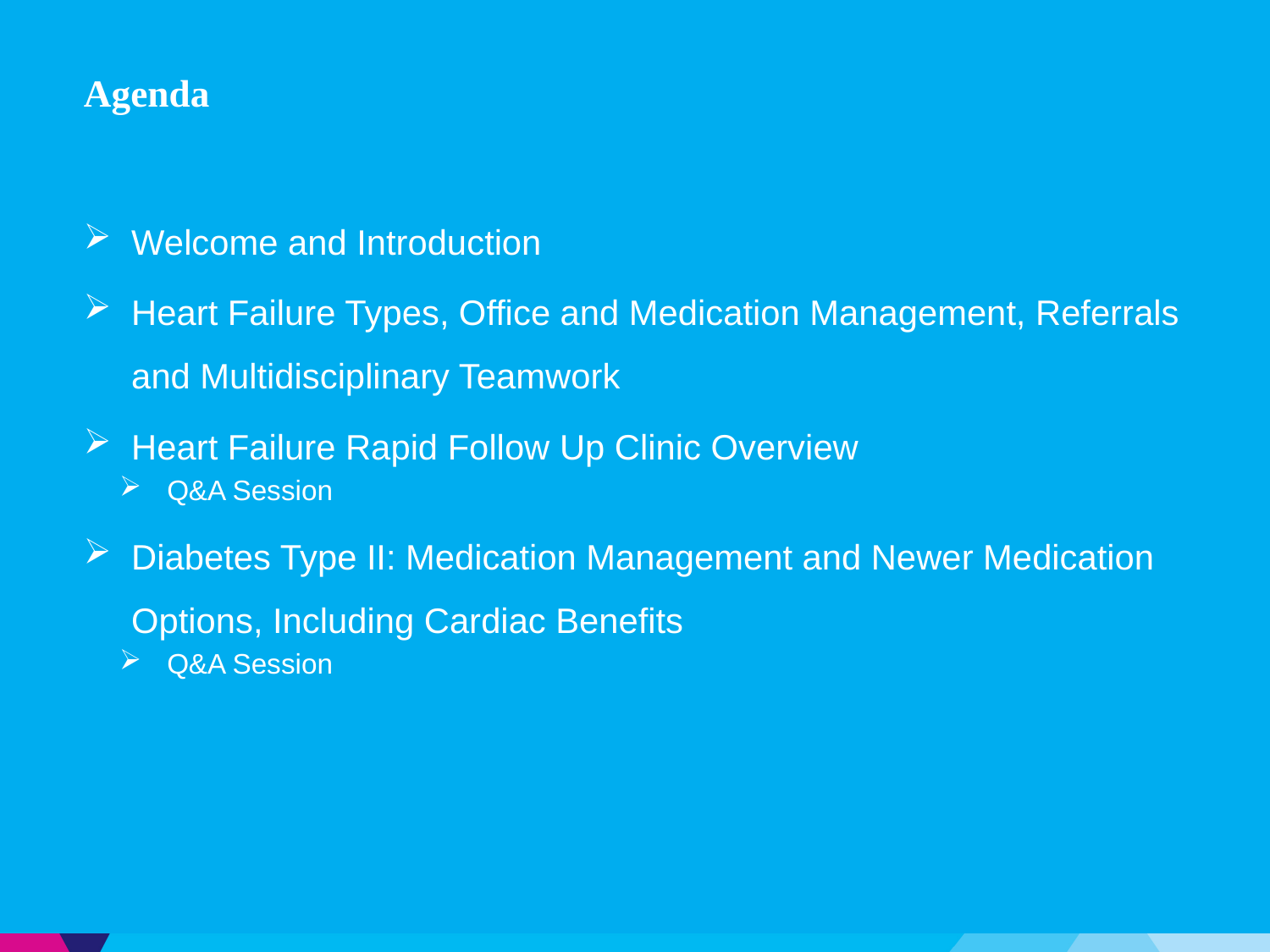

# Agenda
Welcome and Introduction
Heart Failure Types, Office and Medication Management, Referrals and Multidisciplinary Teamwork
Heart Failure Rapid Follow Up Clinic Overview
Q&A Session
Diabetes Type II: Medication Management and Newer Medication Options, Including Cardiac Benefits
Q&A Session